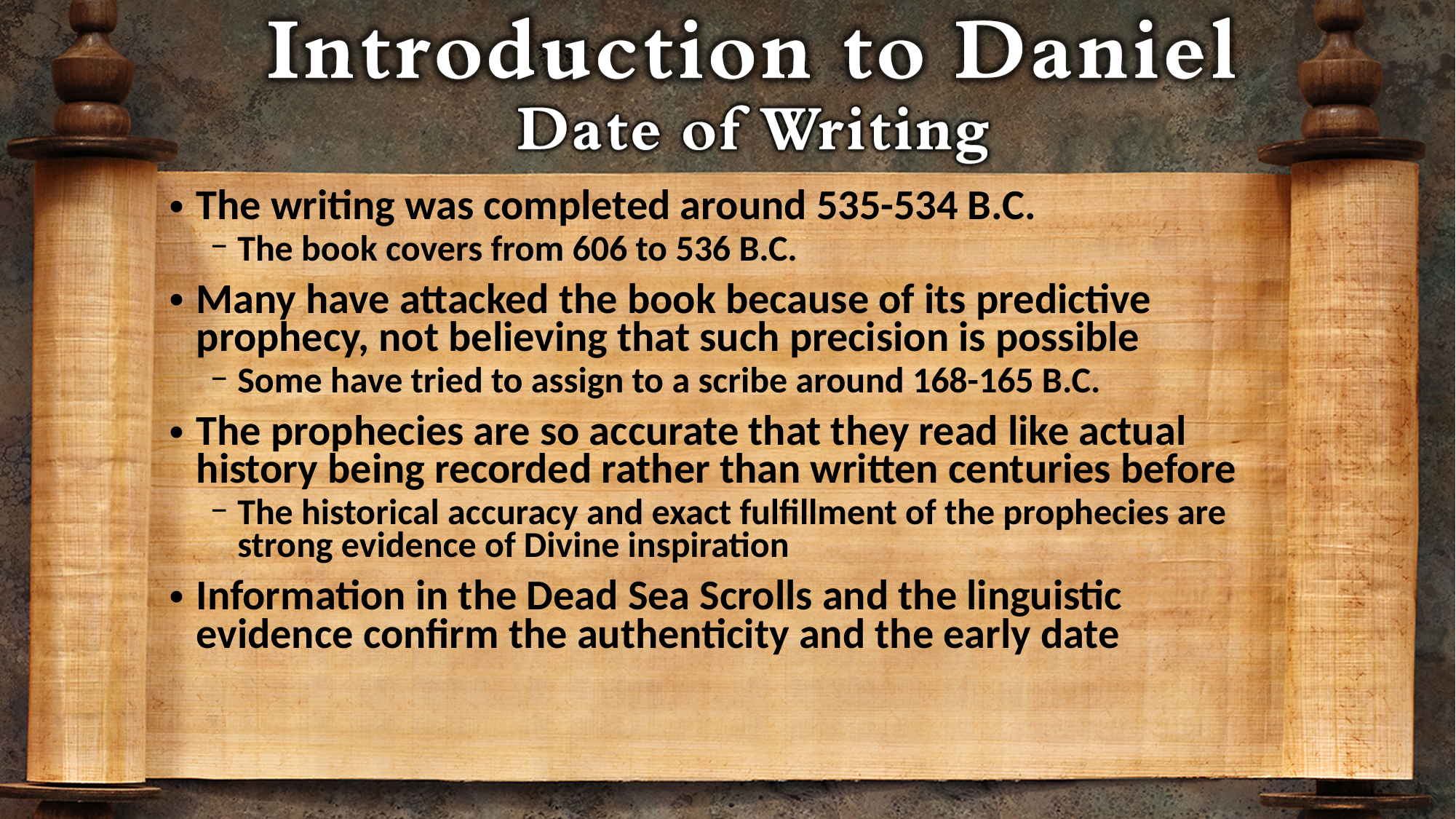

The writing was completed around 535-534 B.C.
The book covers from 606 to 536 B.C.
Many have attacked the book because of its predictive prophecy, not believing that such precision is possible
Some have tried to assign to a scribe around 168-165 B.C.
The prophecies are so accurate that they read like actual history being recorded rather than written centuries before
The historical accuracy and exact fulfillment of the prophecies are strong evidence of Divine inspiration
Information in the Dead Sea Scrolls and the linguistic evidence confirm the authenticity and the early date